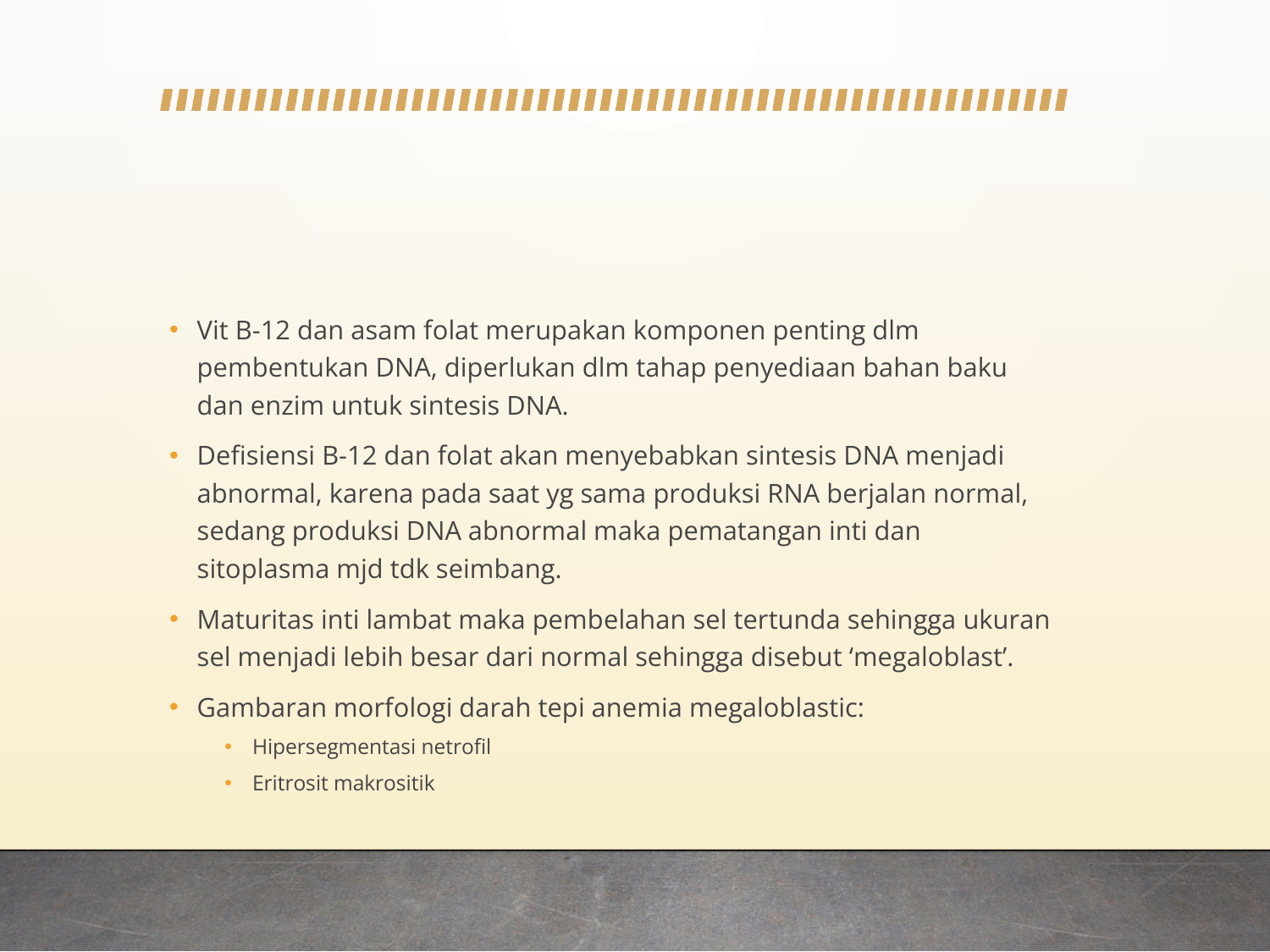

#
Vit B-12 dan asam folat merupakan komponen penting dlm pembentukan DNA, diperlukan dlm tahap penyediaan bahan baku dan enzim untuk sintesis DNA.
Defisiensi B-12 dan folat akan menyebabkan sintesis DNA menjadi abnormal, karena pada saat yg sama produksi RNA berjalan normal, sedang produksi DNA abnormal maka pematangan inti dan sitoplasma mjd tdk seimbang.
Maturitas inti lambat maka pembelahan sel tertunda sehingga ukuran sel menjadi lebih besar dari normal sehingga disebut ‘megaloblast’.
Gambaran morfologi darah tepi anemia megaloblastic:
Hipersegmentasi netrofil
Eritrosit makrositik